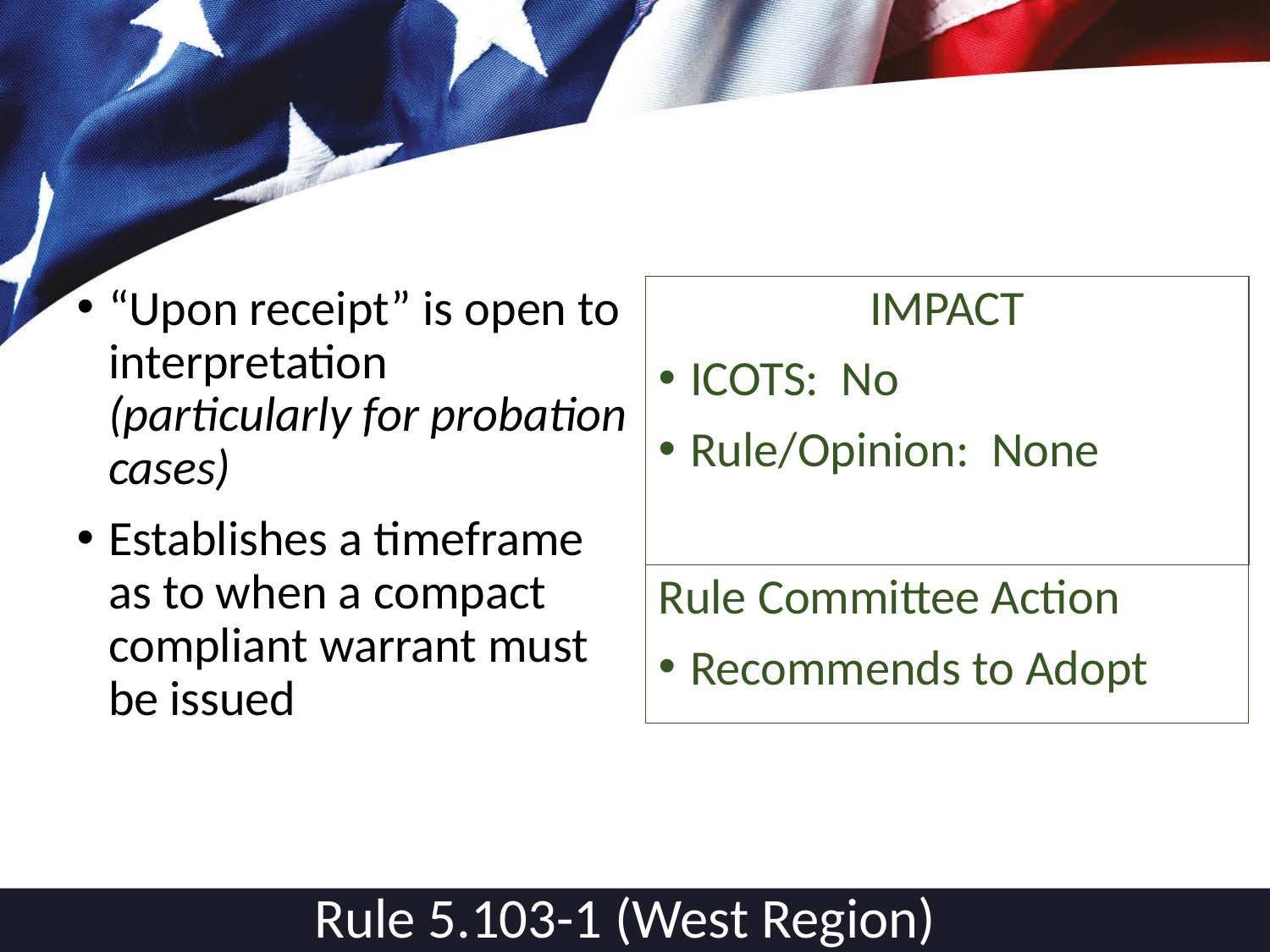

“Upon receipt” is open to interpretation (particularly for probation cases)
Establishes a timeframe as to when a compact compliant warrant must be issued
IMPACT
ICOTS:  No
Rule/Opinion:  None
Rule Committee Action
Recommends to Adopt
Rule 5.103-1 (West Region)